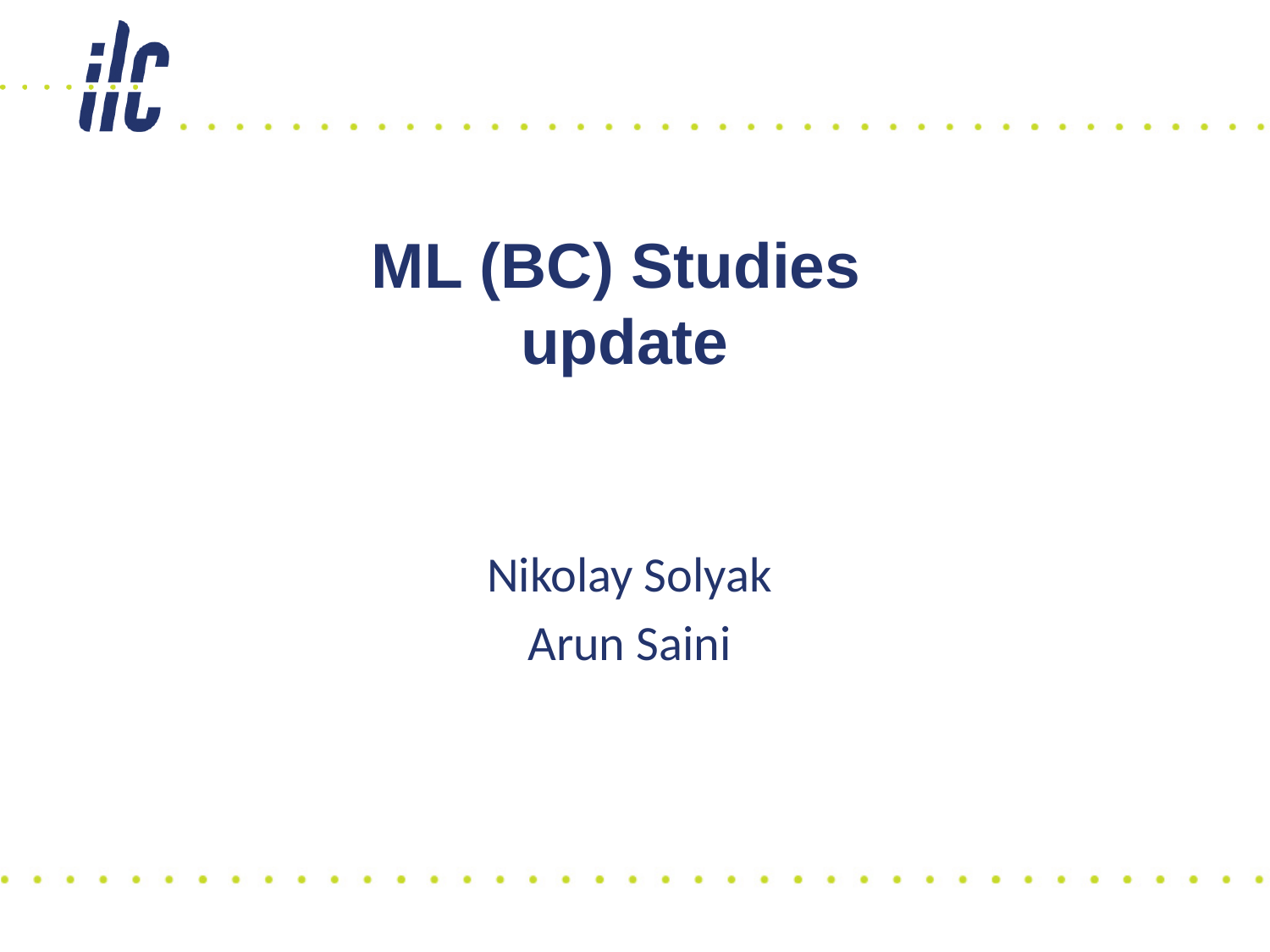

# ML (BC) Studies update
Nikolay Solyak
Arun Saini